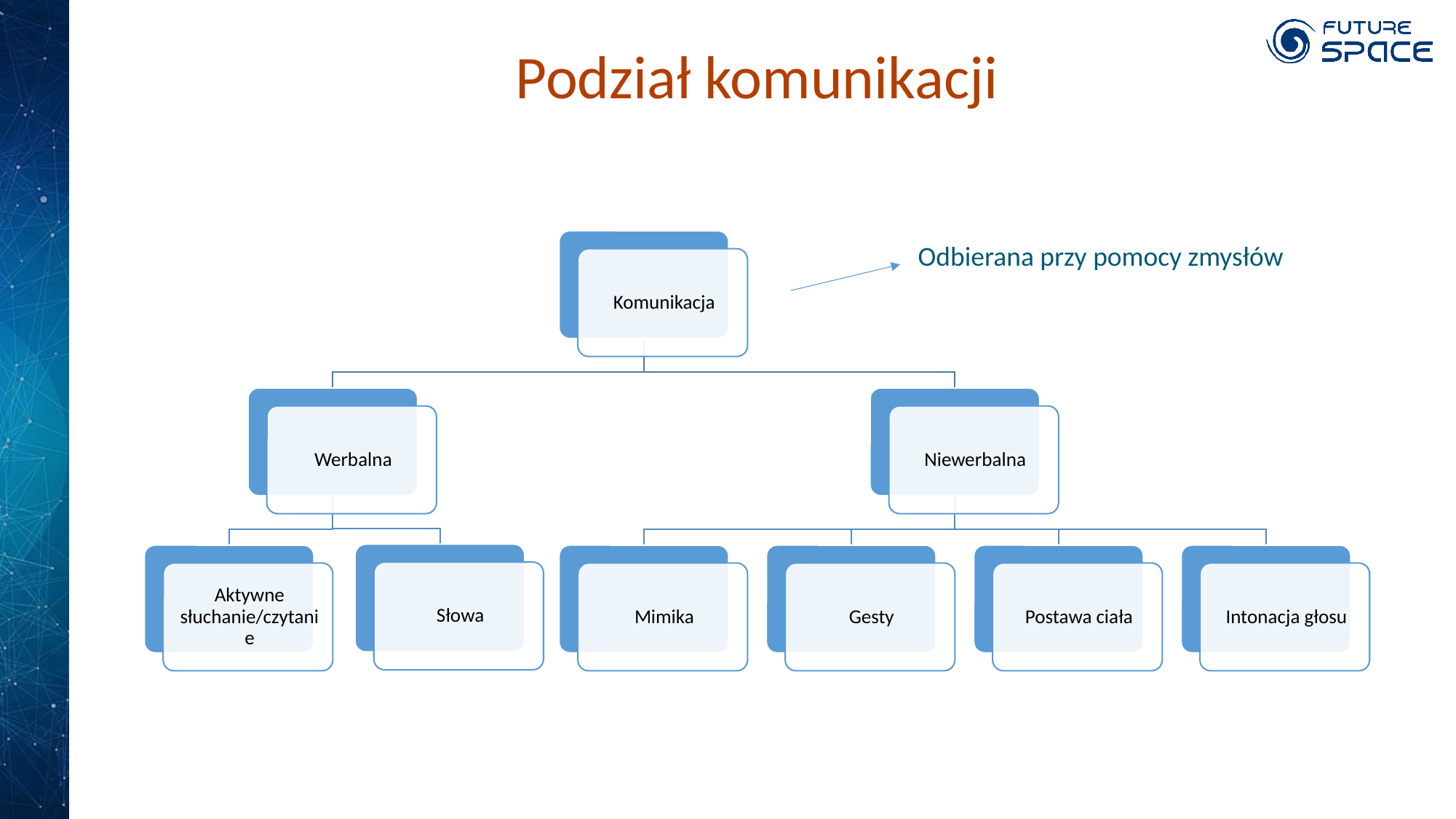

# Podział komunikacji
Komunikacja
Werbalna
Aktywne słuchanie/czytanie
Słowa
Niewerbalna
Mimika
Gesty
Postawa ciała
Intonacja głosu
Odbierana przy pomocy zmysłów